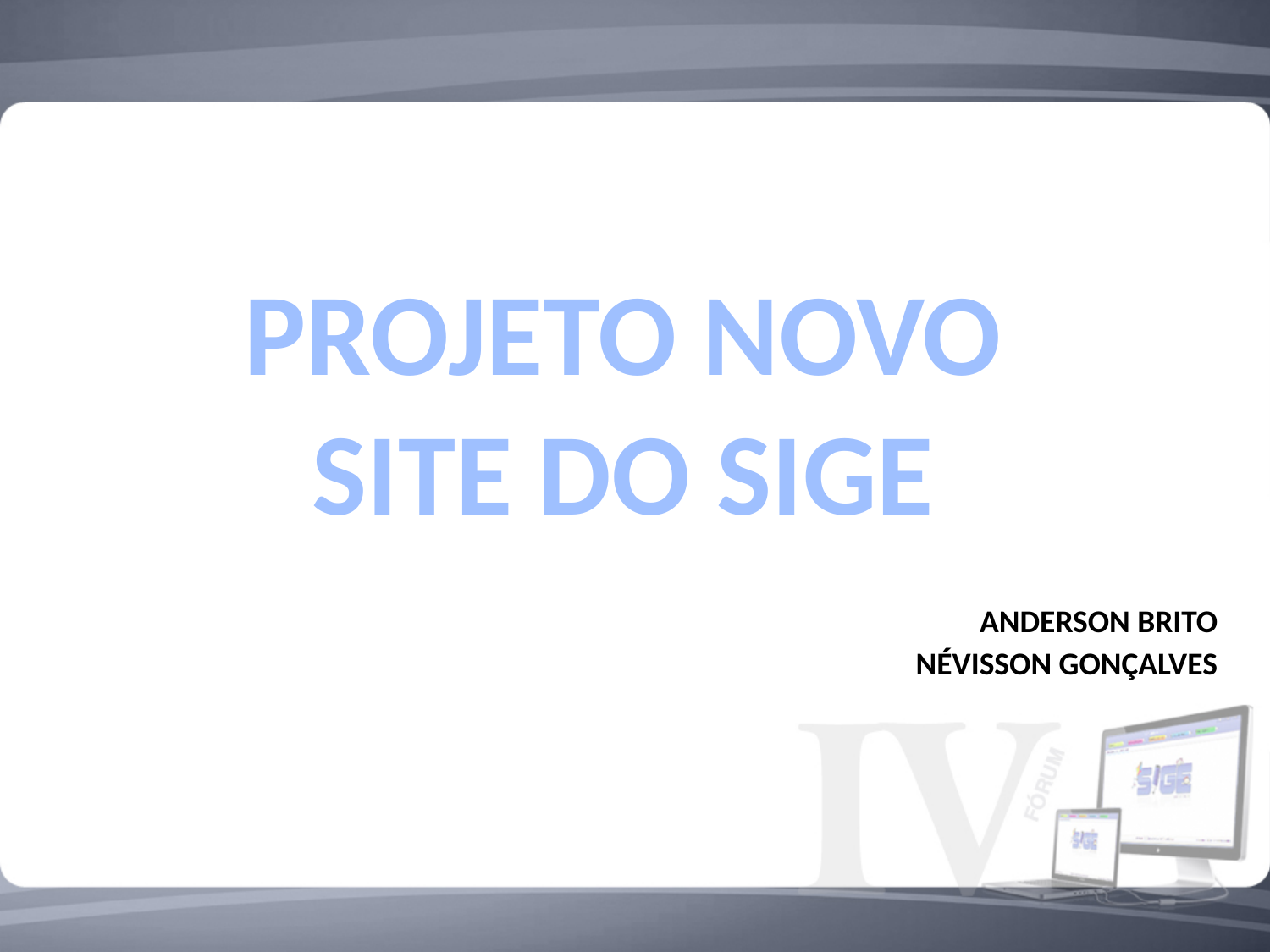

PROJETO NOVO SITE DO SIGE
ANDERSON BRITO
NÉVISSON GONÇALVES